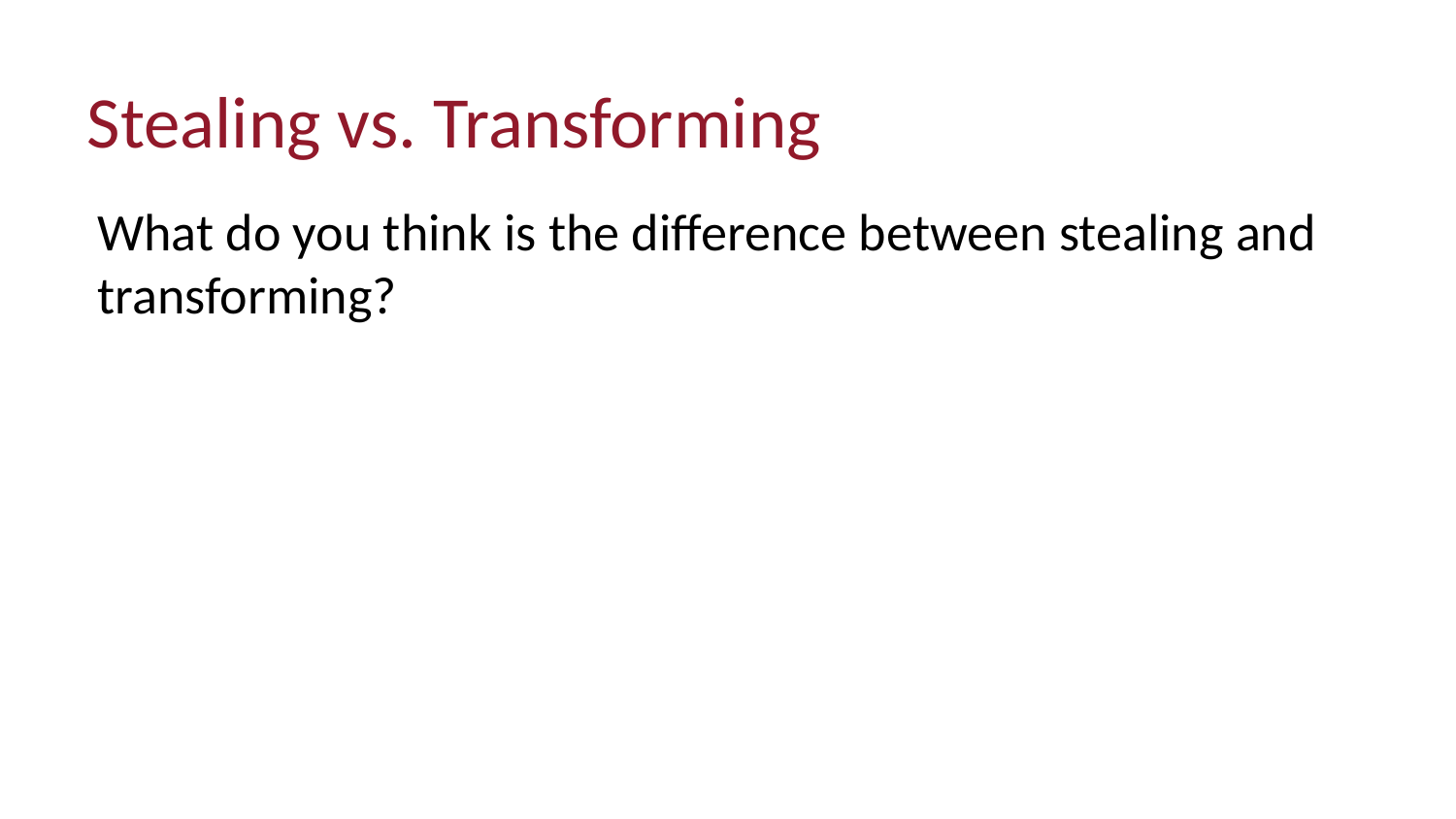

# Stealing vs. Transforming
What do you think is the difference between stealing and transforming?